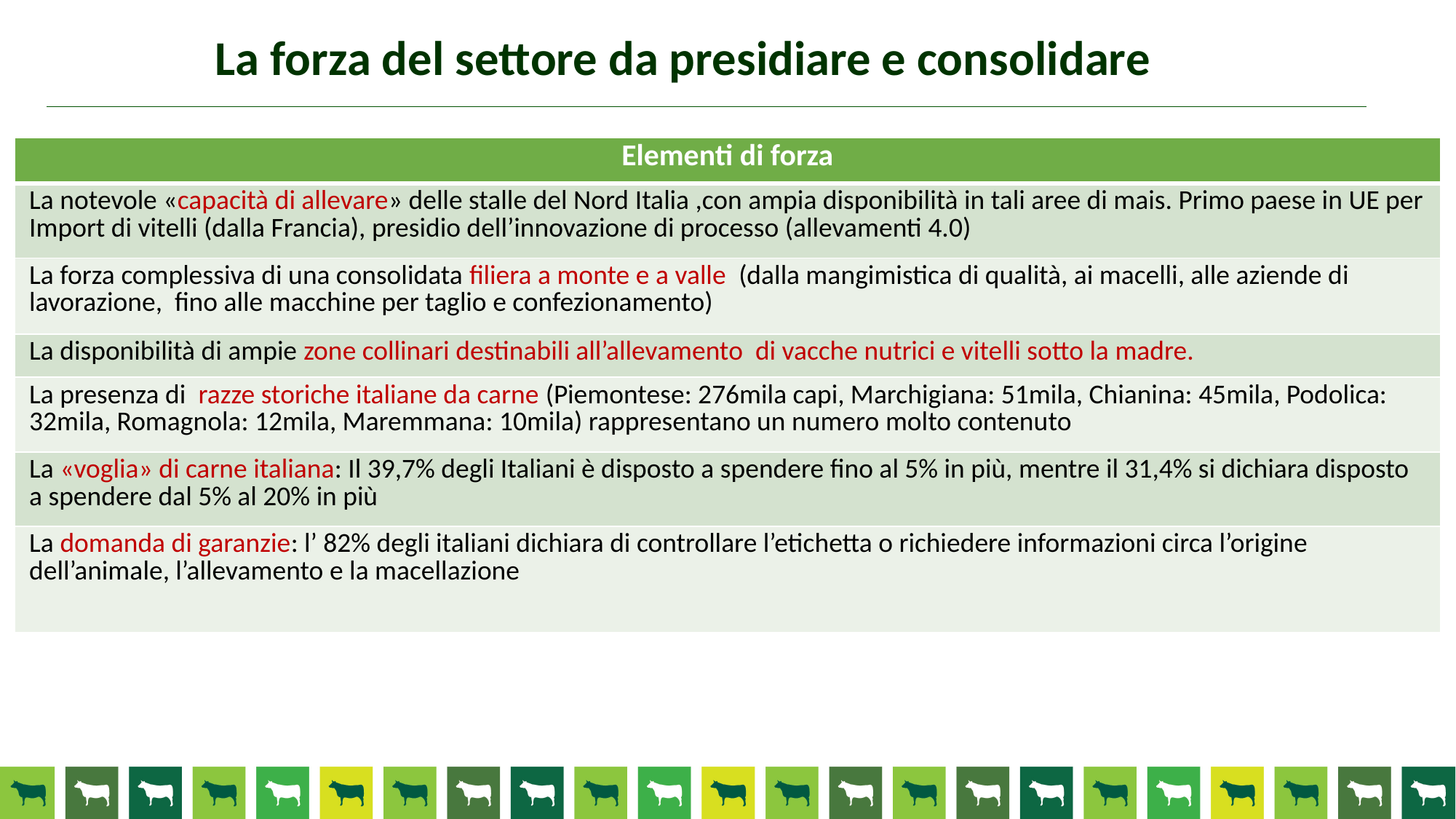

La forza del settore da presidiare e consolidare
| Elementi di forza |
| --- |
| La notevole «capacità di allevare» delle stalle del Nord Italia ,con ampia disponibilità in tali aree di mais. Primo paese in UE per Import di vitelli (dalla Francia), presidio dell’innovazione di processo (allevamenti 4.0) |
| La forza complessiva di una consolidata filiera a monte e a valle (dalla mangimistica di qualità, ai macelli, alle aziende di lavorazione, fino alle macchine per taglio e confezionamento) |
| La disponibilità di ampie zone collinari destinabili all’allevamento di vacche nutrici e vitelli sotto la madre. |
| La presenza di razze storiche italiane da carne (Piemontese: 276mila capi, Marchigiana: 51mila, Chianina: 45mila, Podolica: 32mila, Romagnola: 12mila, Maremmana: 10mila) rappresentano un numero molto contenuto |
| La «voglia» di carne italiana: Il 39,7% degli Italiani è disposto a spendere fino al 5% in più, mentre il 31,4% si dichiara disposto a spendere dal 5% al 20% in più |
| La domanda di garanzie: l’ 82% degli italiani dichiara di controllare l’etichetta o richiedere informazioni circa l’origine dell’animale, l’allevamento e la macellazione |